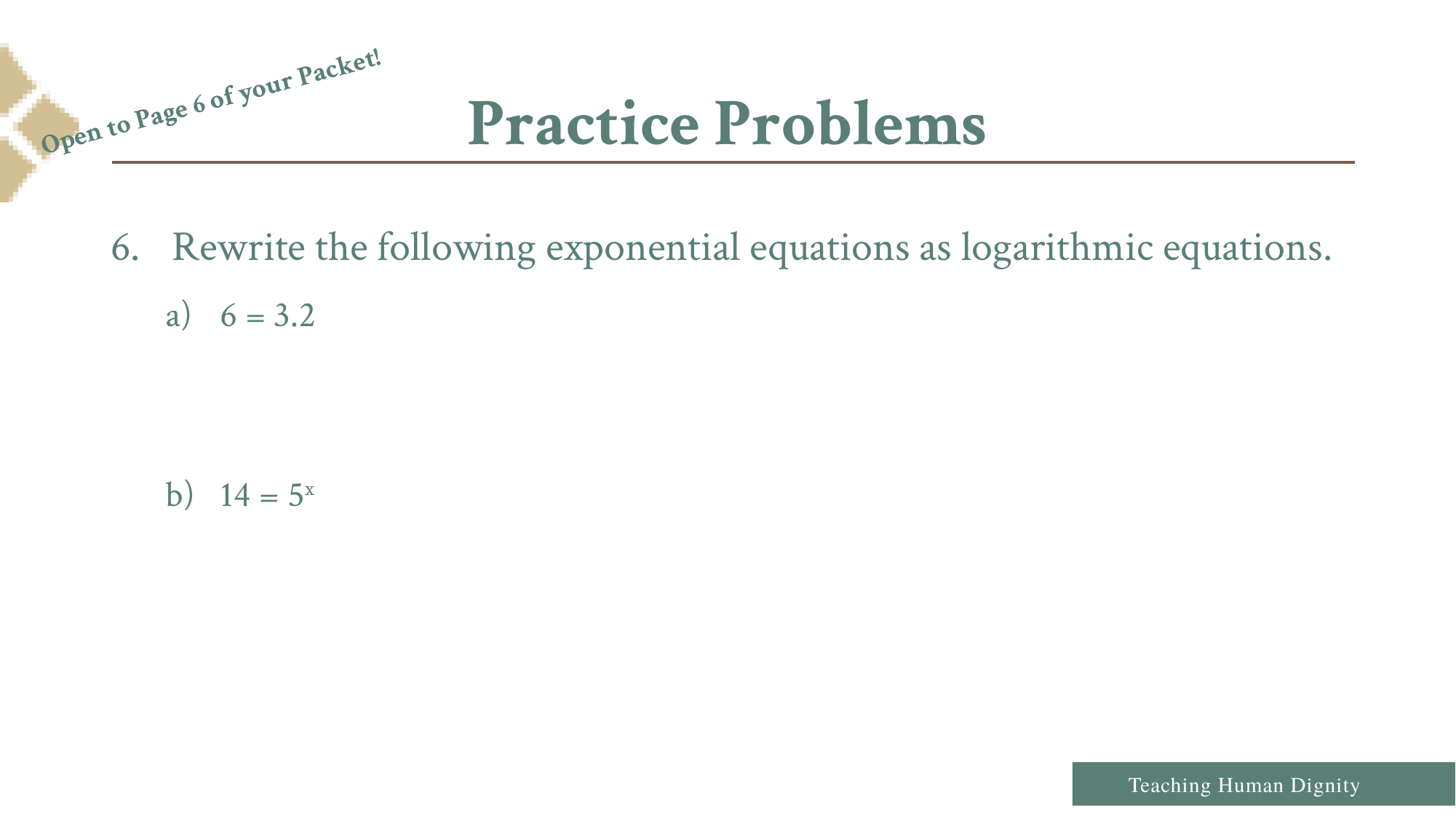

# Practice Problems
Open to Page 6 of your Packet!
Rewrite the following exponential equations as logarithmic equations.
6 = 3.2

14 = 5x